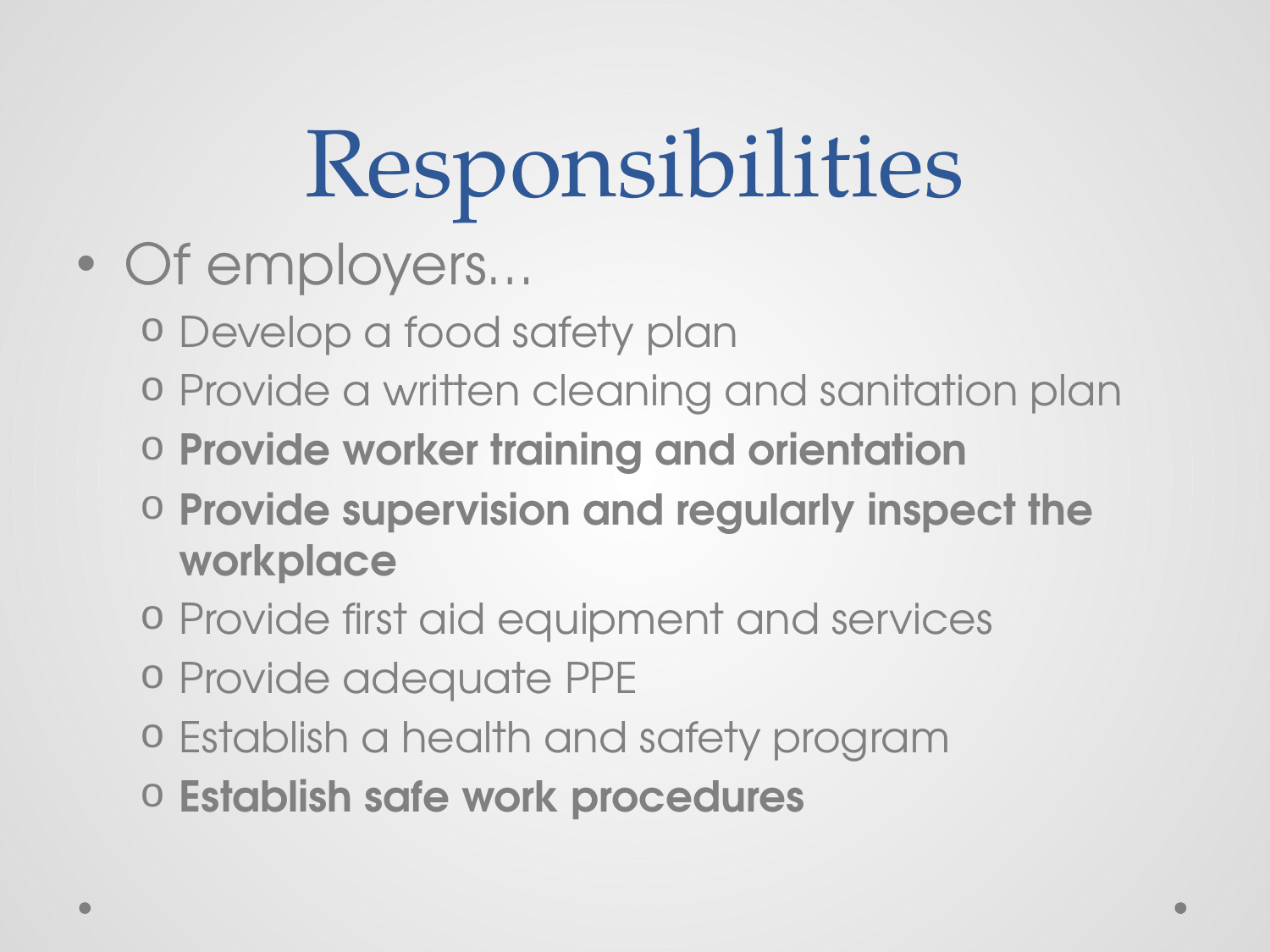

# Responsibilities
Of employers…
Develop a food safety plan
Provide a written cleaning and sanitation plan
Provide worker training and orientation
Provide supervision and regularly inspect the workplace
Provide first aid equipment and services
Provide adequate PPE
Establish a health and safety program
Establish safe work procedures